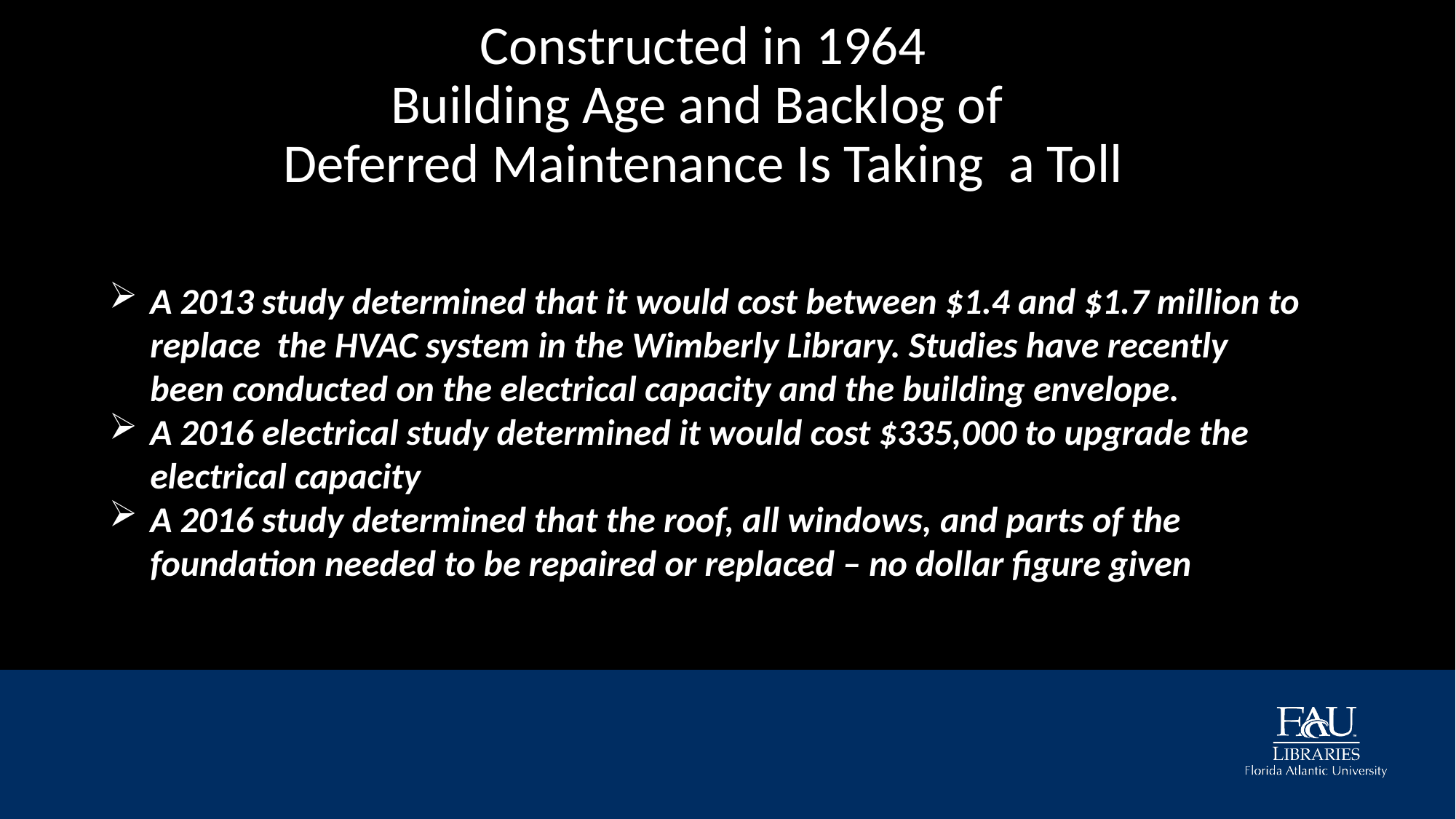

# Constructed in 1964 Building Age and Backlog of Deferred Maintenance Is Taking  a Toll
A 2013 study determined that it would cost between $1.4 and $1.7 million to replace  the HVAC system in the Wimberly Library. Studies have recently been conducted on the electrical capacity and the building envelope.
A 2016 electrical study determined it would cost $335,000 to upgrade the electrical capacity
A 2016 study determined that the roof, all windows, and parts of the foundation needed to be repaired or replaced – no dollar figure given